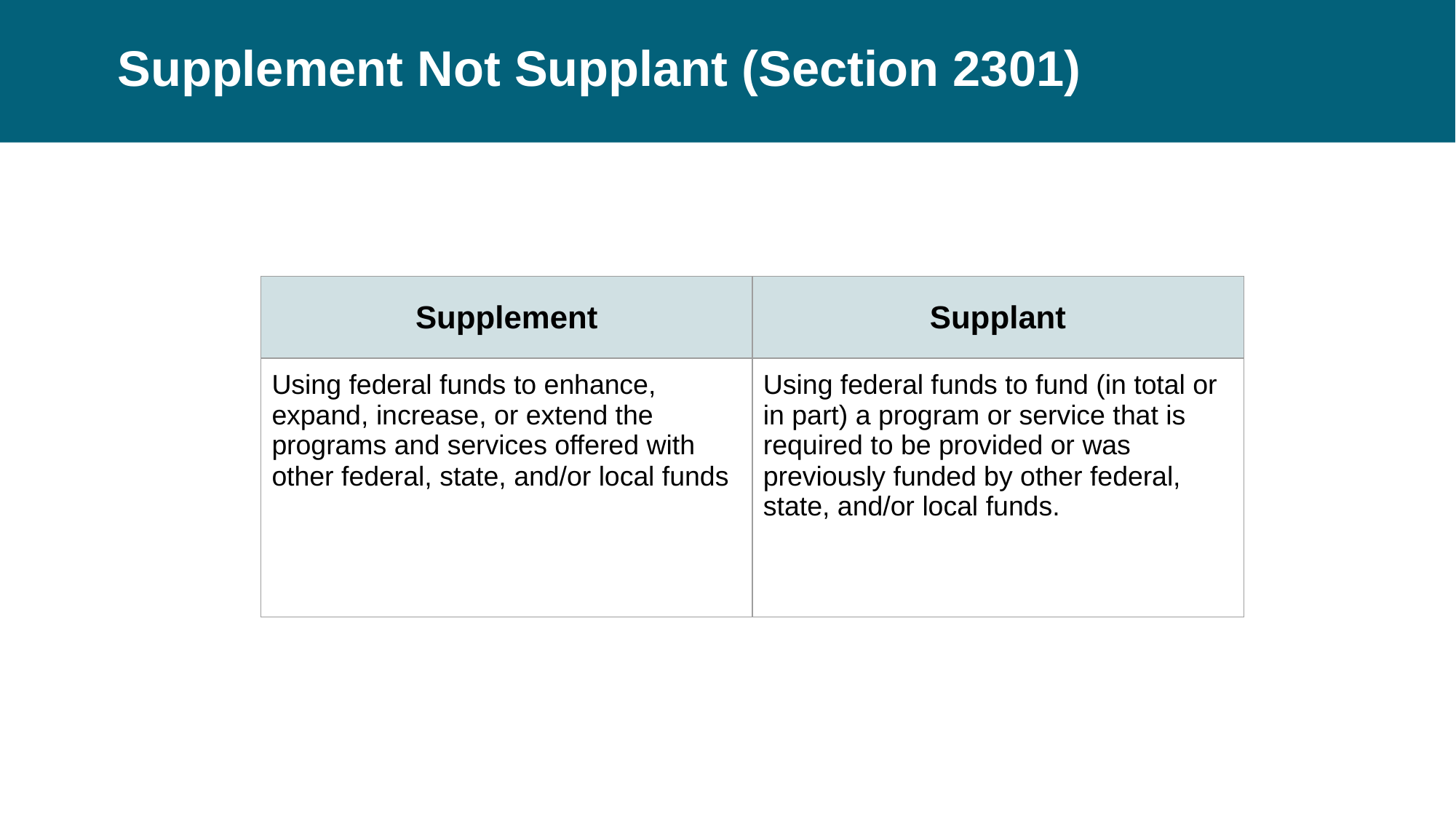

# Supplement Not Supplant (Section 2301)
| Supplement | Supplant |
| --- | --- |
| Using federal funds to enhance, expand, increase, or extend the programs and services offered with other federal, state, and/or local funds | Using federal funds to fund (in total or in part) a program or service that is required to be provided or was previously funded by other federal, state, and/or local funds. |